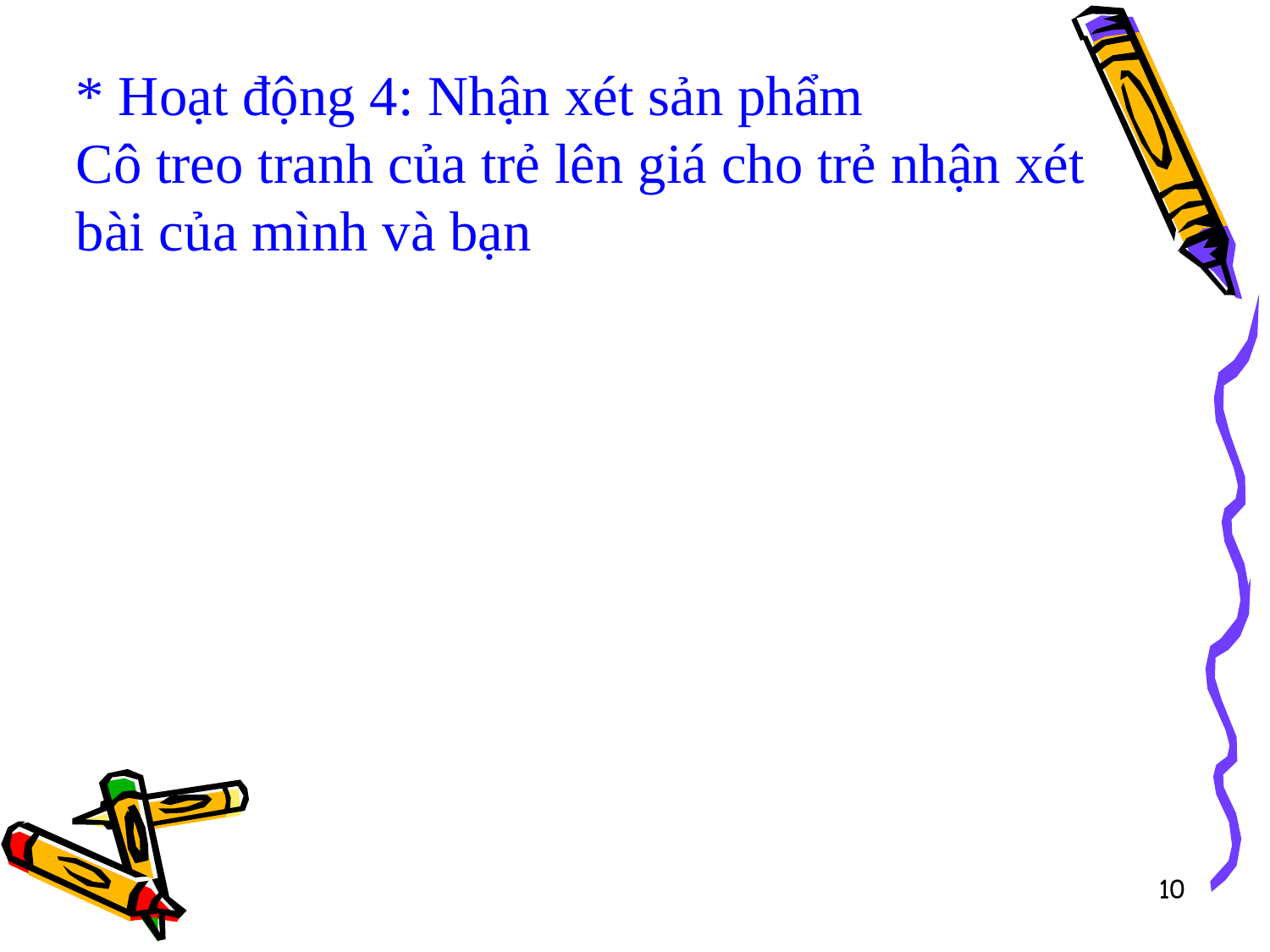

* Hoạt động 4: Nhận xét sản phẩm
Cô treo tranh của trẻ lên giá cho trẻ nhận xét bài của mình và bạn
10